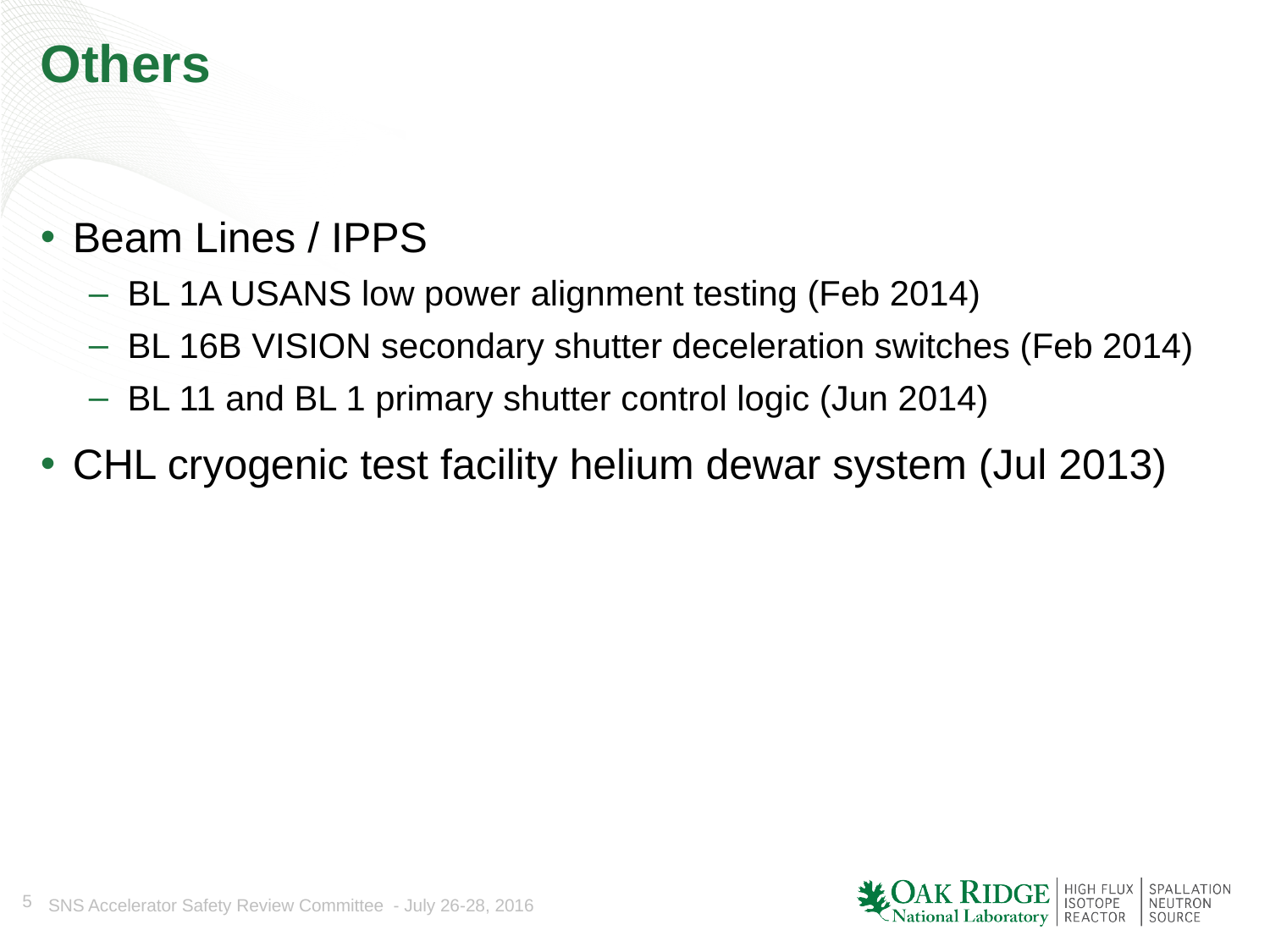

# Others
Beam Lines / IPPS
BL 1A USANS low power alignment testing (Feb 2014)
BL 16B VISION secondary shutter deceleration switches (Feb 2014)
BL 11 and BL 1 primary shutter control logic (Jun 2014)
CHL cryogenic test facility helium dewar system (Jul 2013)